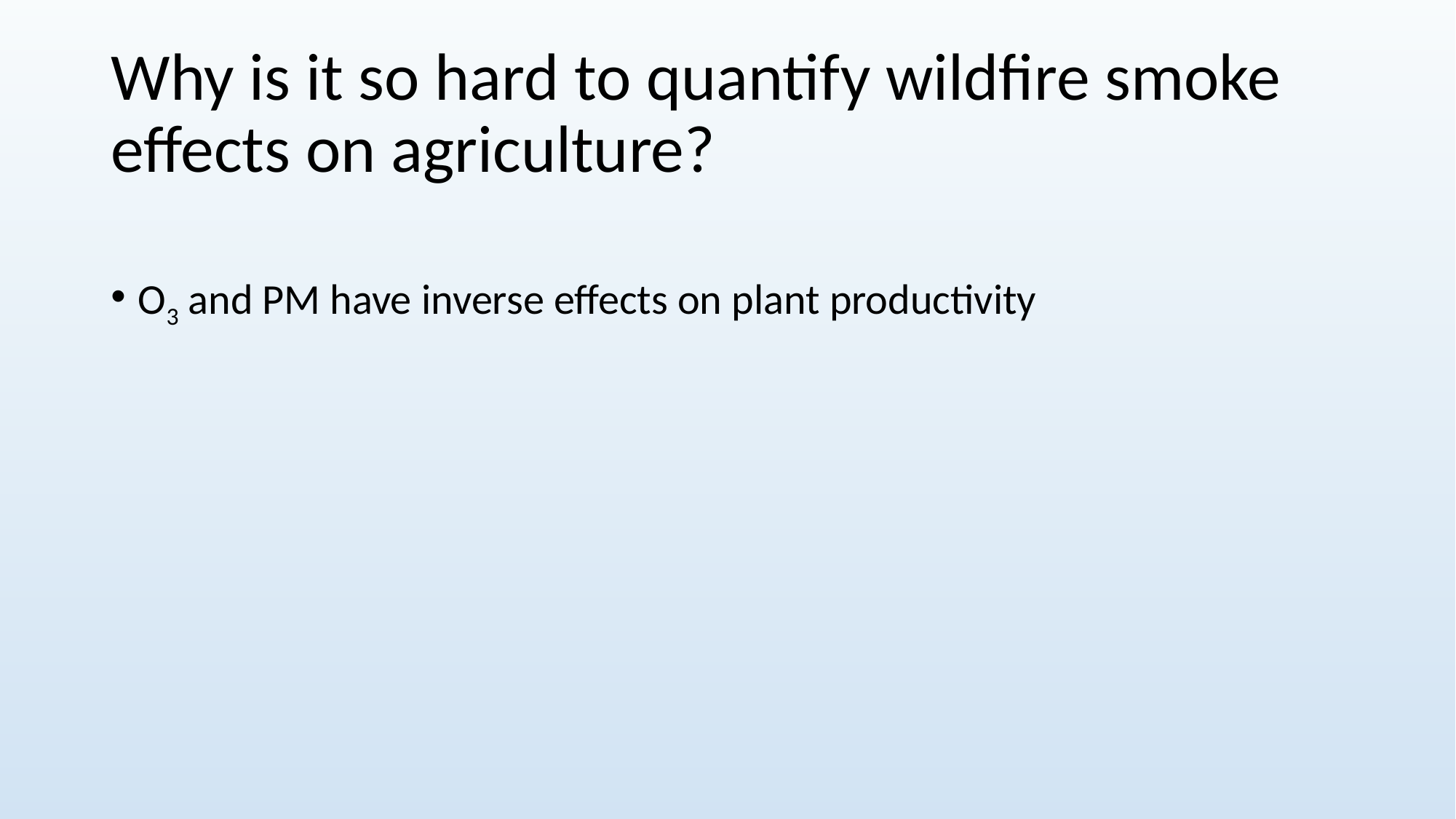

# Why is it so hard to quantify wildfire smoke effects on agriculture?
O3 and PM have inverse effects on plant productivity